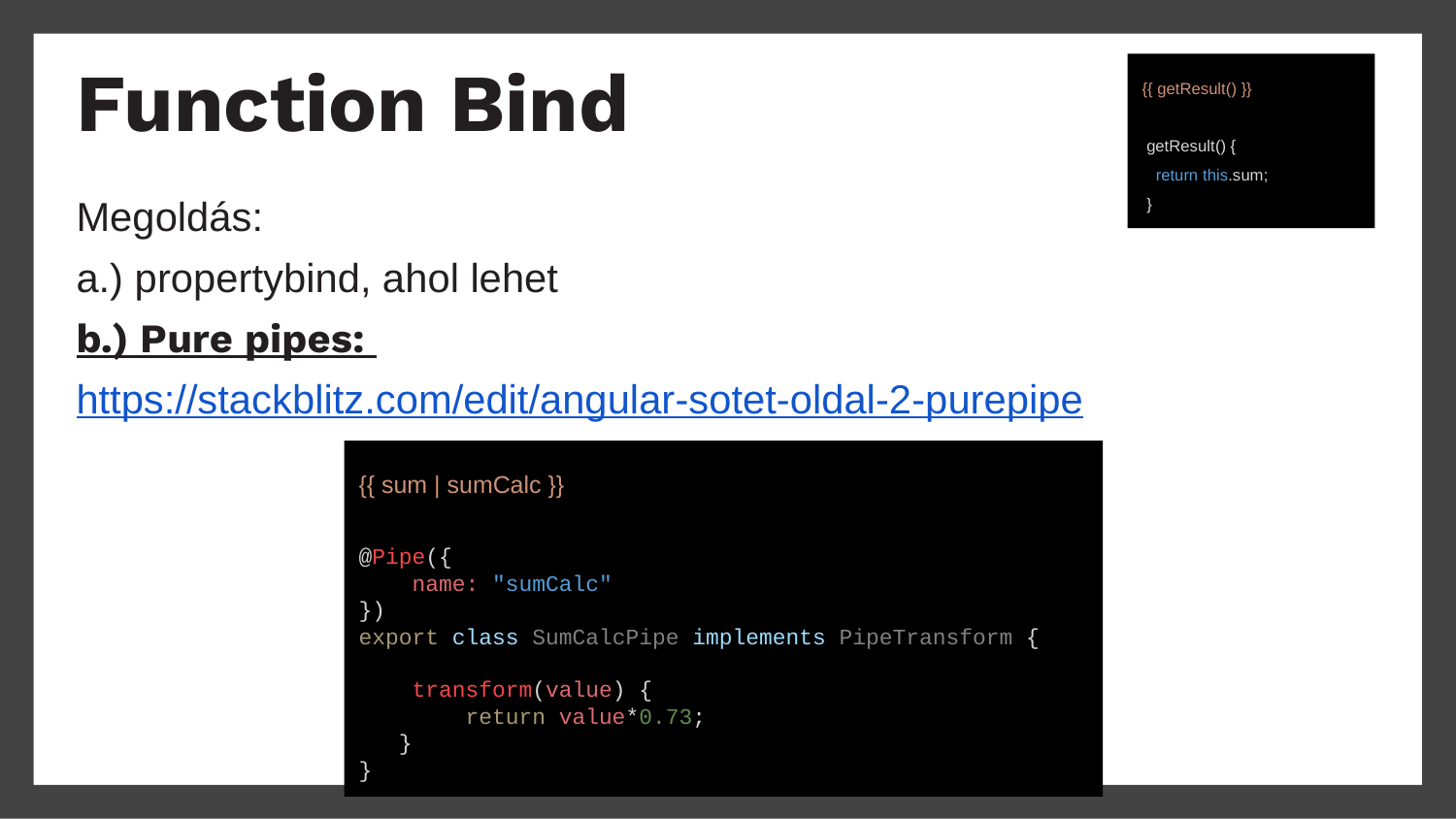

# Function Bind
{{ getResult() }}

 getResult() {
   return this.sum;
 }
Megoldás:
a.) propertybind, ahol lehet
b.) Pure pipes:
https://stackblitz.com/edit/angular-sotet-oldal-2-purepipe
{{ sum | sumCalc }}

@Pipe({
    name: "sumCalc"
})
export class SumCalcPipe implements PipeTransform {

    transform(value) {
        return value*0.73;
   }
}